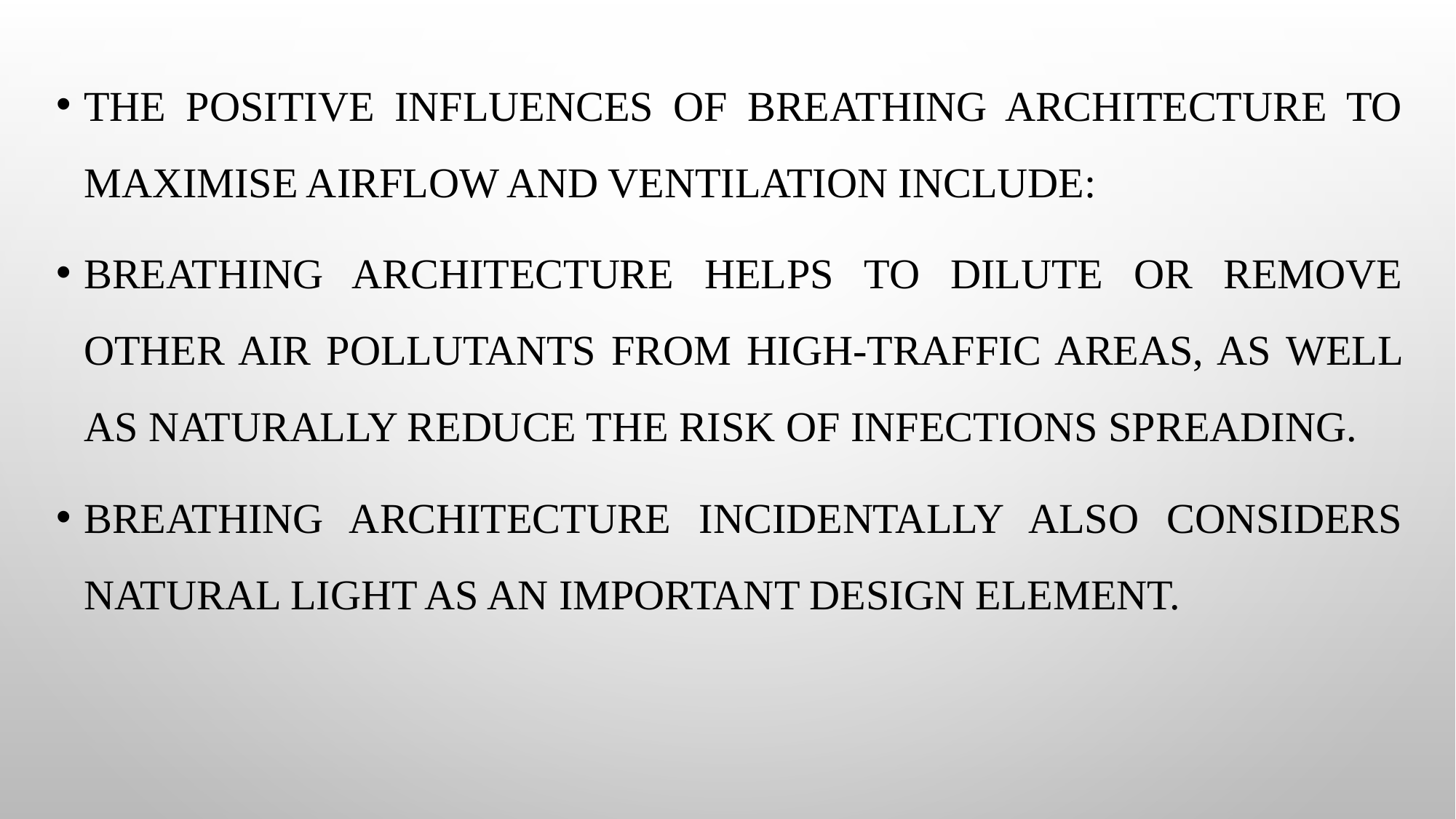

The positive influences of breathing architecture to maximise airflow and ventilation include:
Breathing architecture helps to dilute or remove other air pollutants from high-traffic areas, as well as naturally reduce the risk of infections spreading.
Breathing architecture incidentally also considers natural light as an important design element.